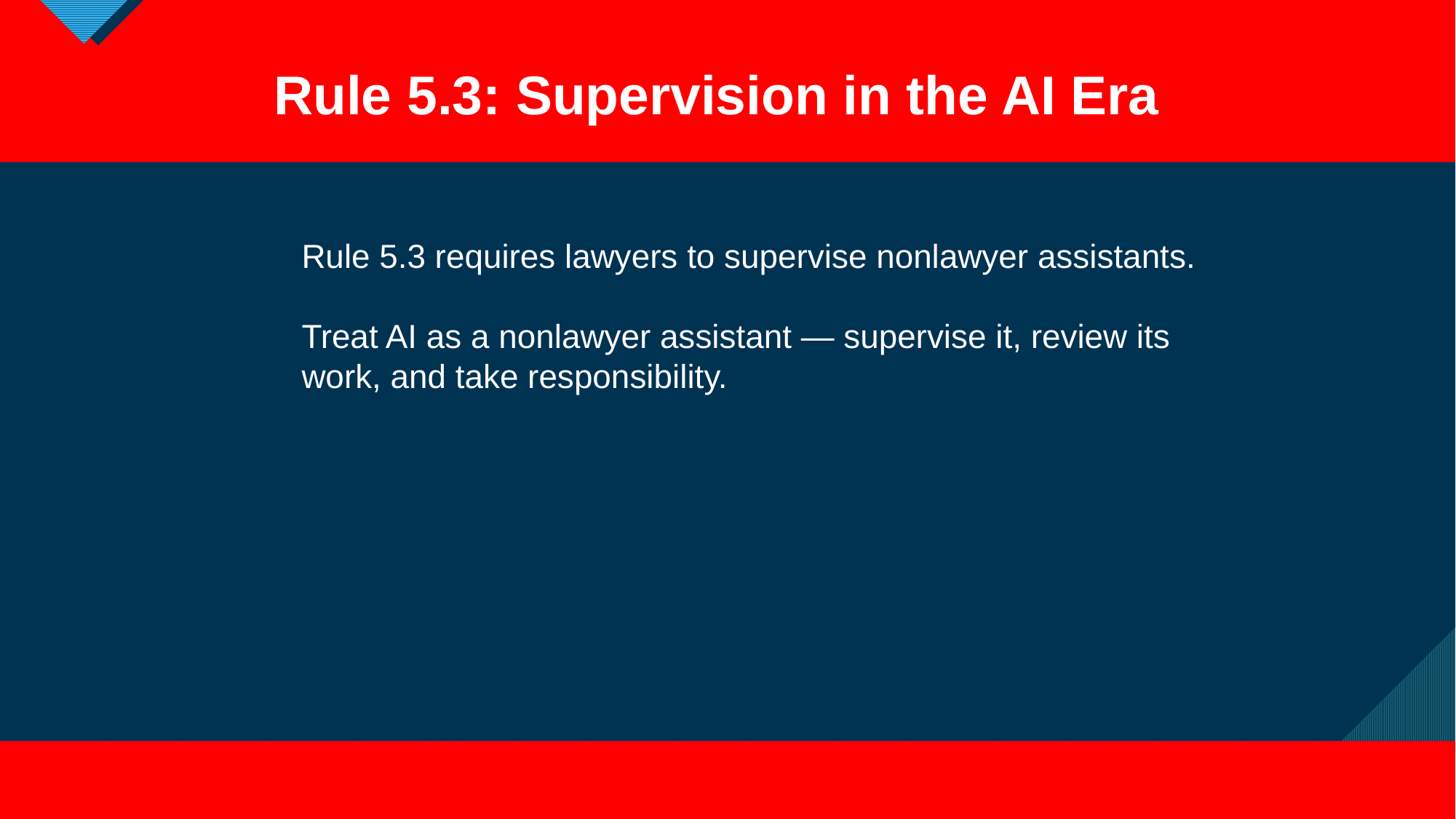

Rule 5.3: Supervision in the AI Era

Rule 5.3 requires lawyers to supervise nonlawyer assistants.
Treat AI as a nonlawyer assistant — supervise it, review its work, and take responsibility.